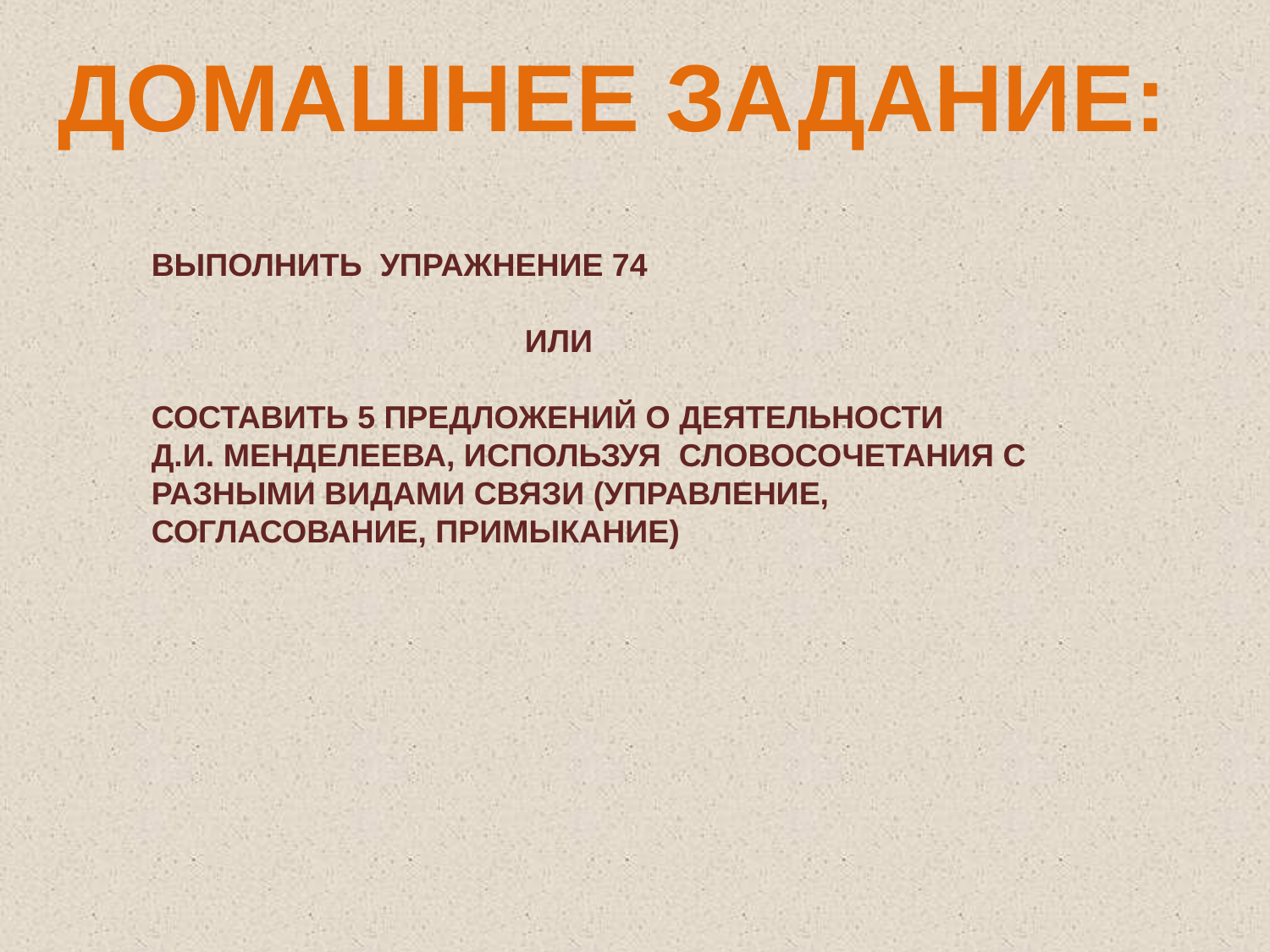

ДОМАШНЕЕ ЗАДАНИЕ:
ВЫПОЛНИТЬ  УПРАЖНЕНИЕ 74

                                          ИЛИ

СОСТАВИТЬ 5 ПРЕДЛОЖЕНИЙ О ДЕЯТЕЛЬНОСТИ
Д.И. МЕНДЕЛЕЕВА, ИСПОЛЬЗУЯ  СЛОВОСОЧЕТАНИЯ С РАЗНЫМИ ВИДАМИ СВЯЗИ (УПРАВЛЕНИЕ, СОГЛАСОВАНИЕ, ПРИМЫКАНИЕ)